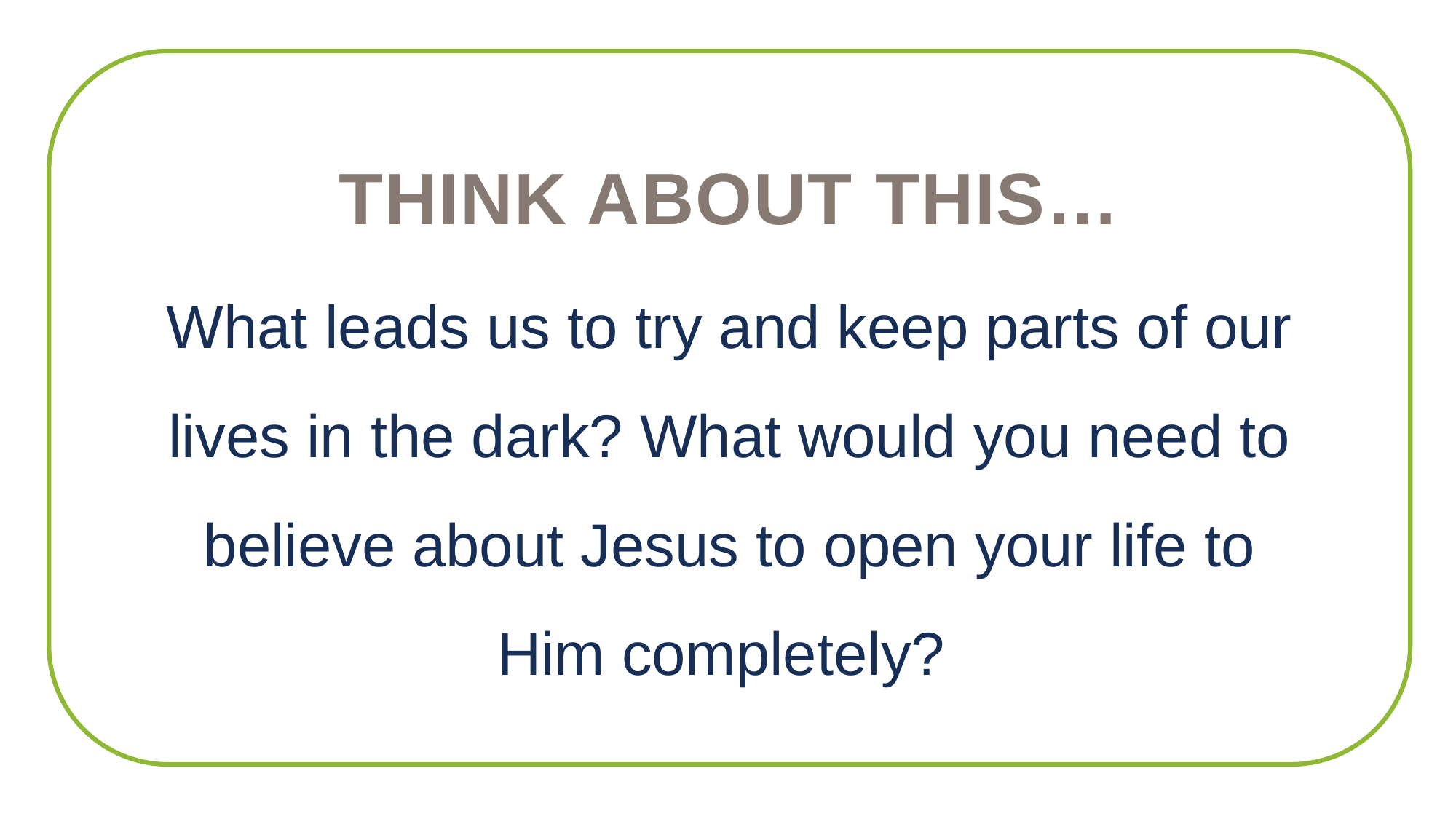

THINK ABOUT THIS…

What leads us to try and keep parts of our lives in the dark? What would you need to believe about Jesus to open your life to Him completely?